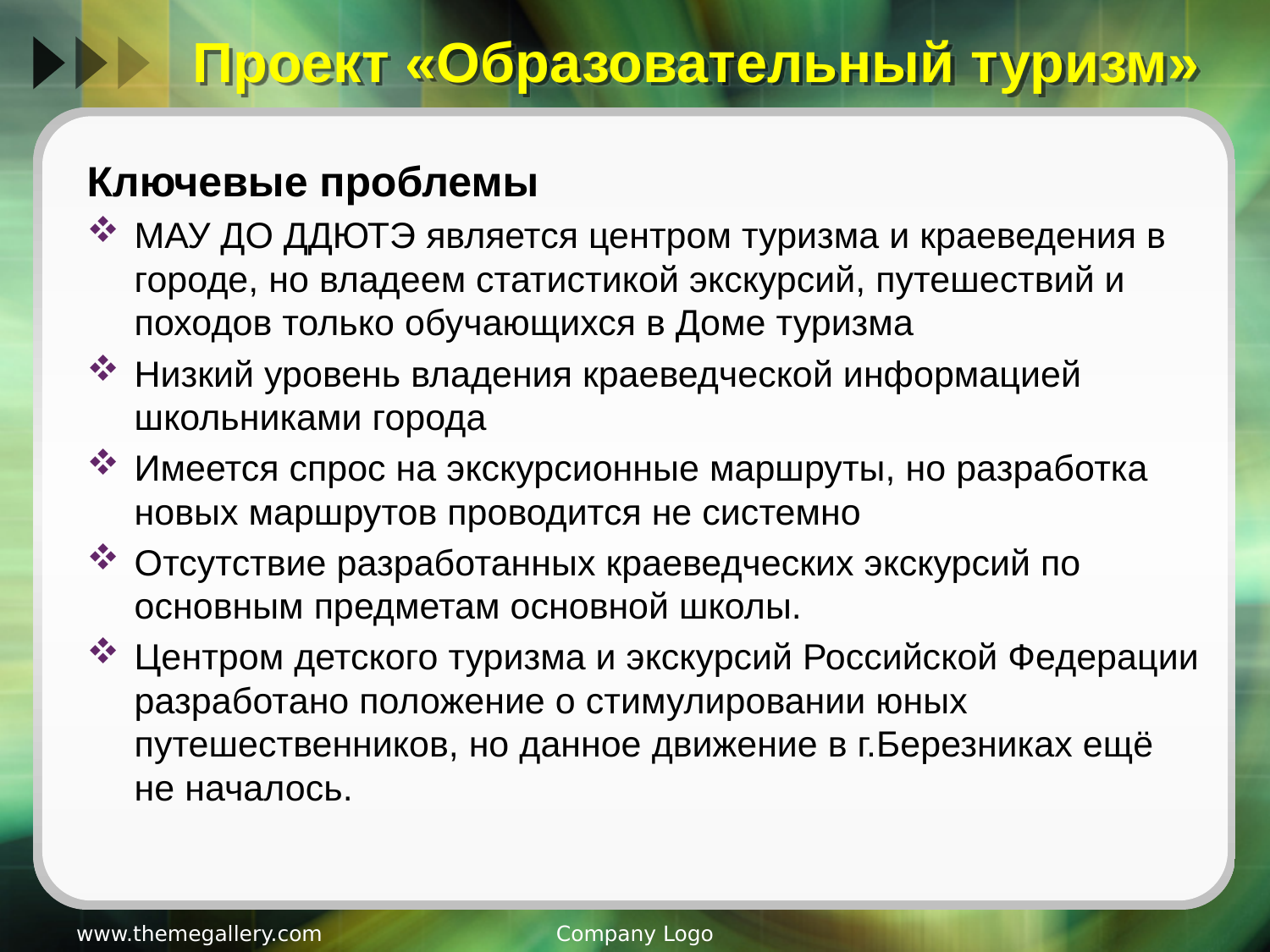

# Проект «Образовательный туризм»
Ключевые проблемы
МАУ ДО ДДЮТЭ является центром туризма и краеведения в городе, но владеем статистикой экскурсий, путешествий и походов только обучающихся в Доме туризма
Низкий уровень владения краеведческой информацией школьниками города
Имеется спрос на экскурсионные маршруты, но разработка новых маршрутов проводится не системно
Отсутствие разработанных краеведческих экскурсий по основным предметам основной школы.
Центром детского туризма и экскурсий Российской Федерации разработано положение о стимулировании юных путешественников, но данное движение в г.Березниках ещё не началось.

www.themegallery.com
Company Logo